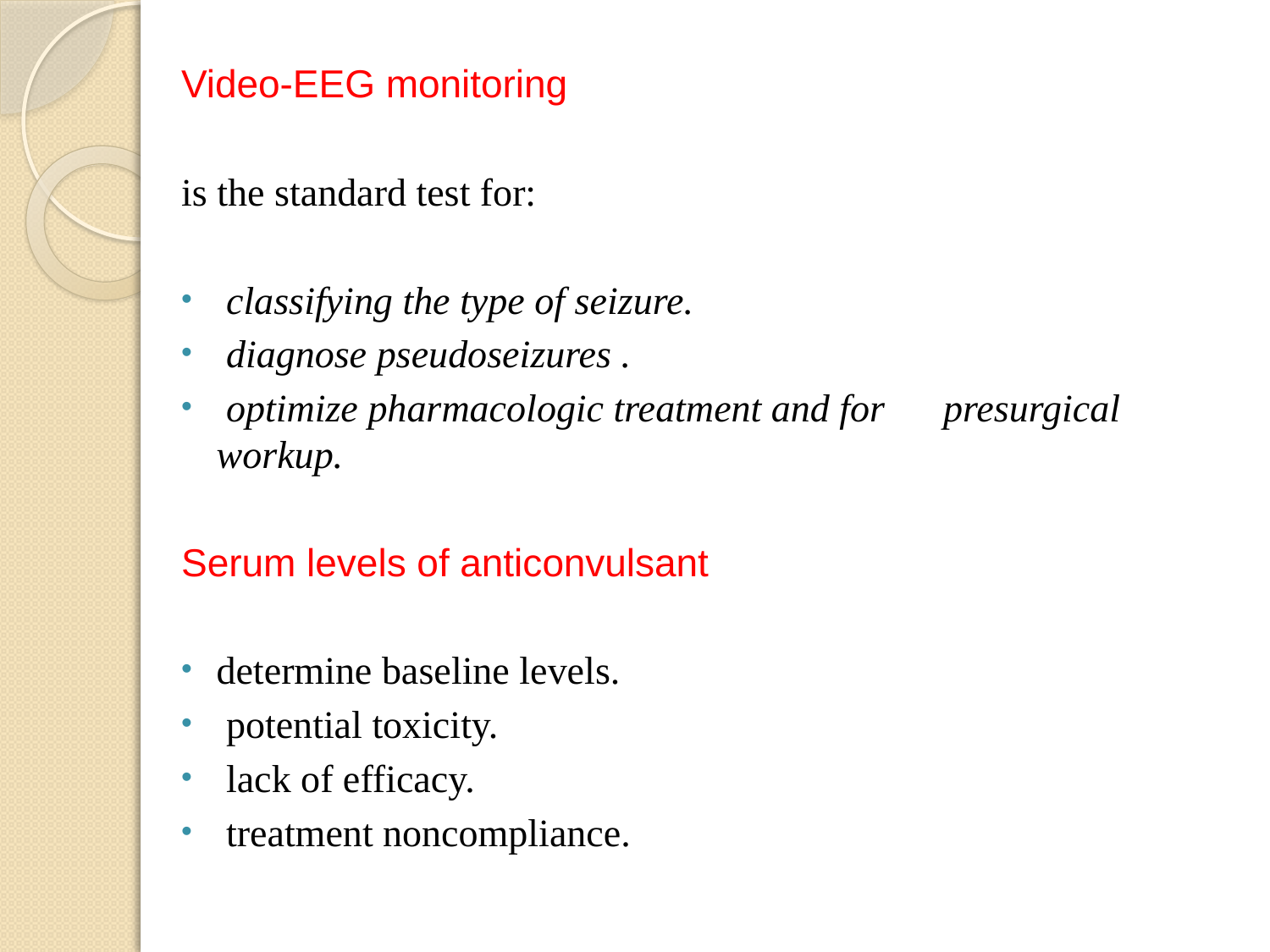

Video-EEG monitoring

is the standard test for:

 classifying the type of seizure.
 diagnose pseudoseizures .
 optimize pharmacologic treatment and for      presurgical workup.

Serum levels of anticonvulsant

determine baseline levels.
 potential toxicity.
 lack of efficacy.
 treatment noncompliance.